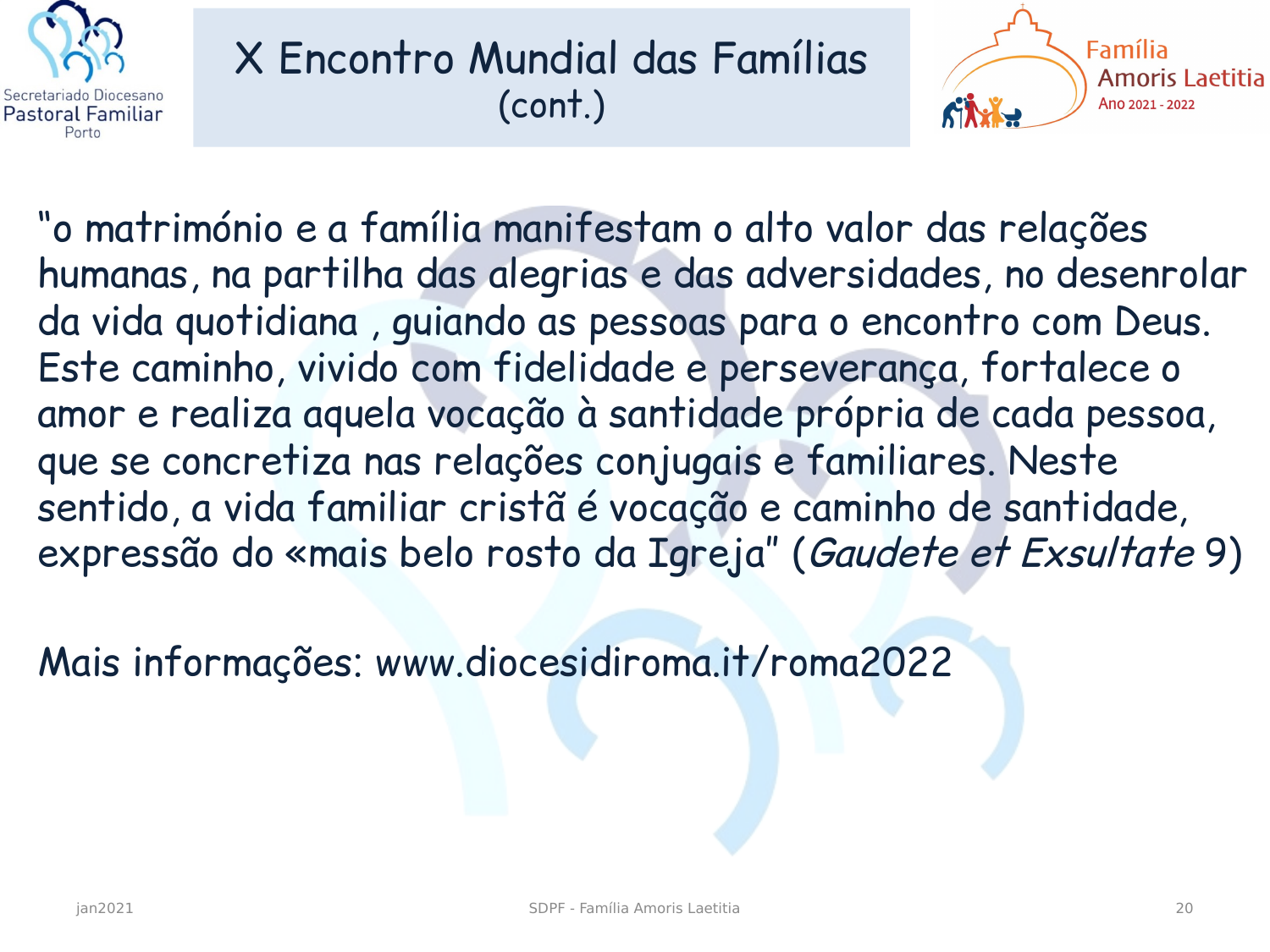

# X Encontro Mundial das Famílias (cont.)
“o matrimónio e a família manifestam o alto valor das relações humanas, na partilha das alegrias e das adversidades, no desenrolar da vida quotidiana , guiando as pessoas para o encontro com Deus. Este caminho, vivido com fidelidade e perseverança, fortalece o amor e realiza aquela vocação à santidade própria de cada pessoa, que se concretiza nas relações conjugais e familiares. Neste sentido, a vida familiar cristã é vocação e caminho de santidade, expressão do «mais belo rosto da Igreja” (Gaudete et Exsultate 9)

Mais informações: www.diocesidiroma.it/roma2022
jan2021
SDPF - Família Amoris Laetitia
20